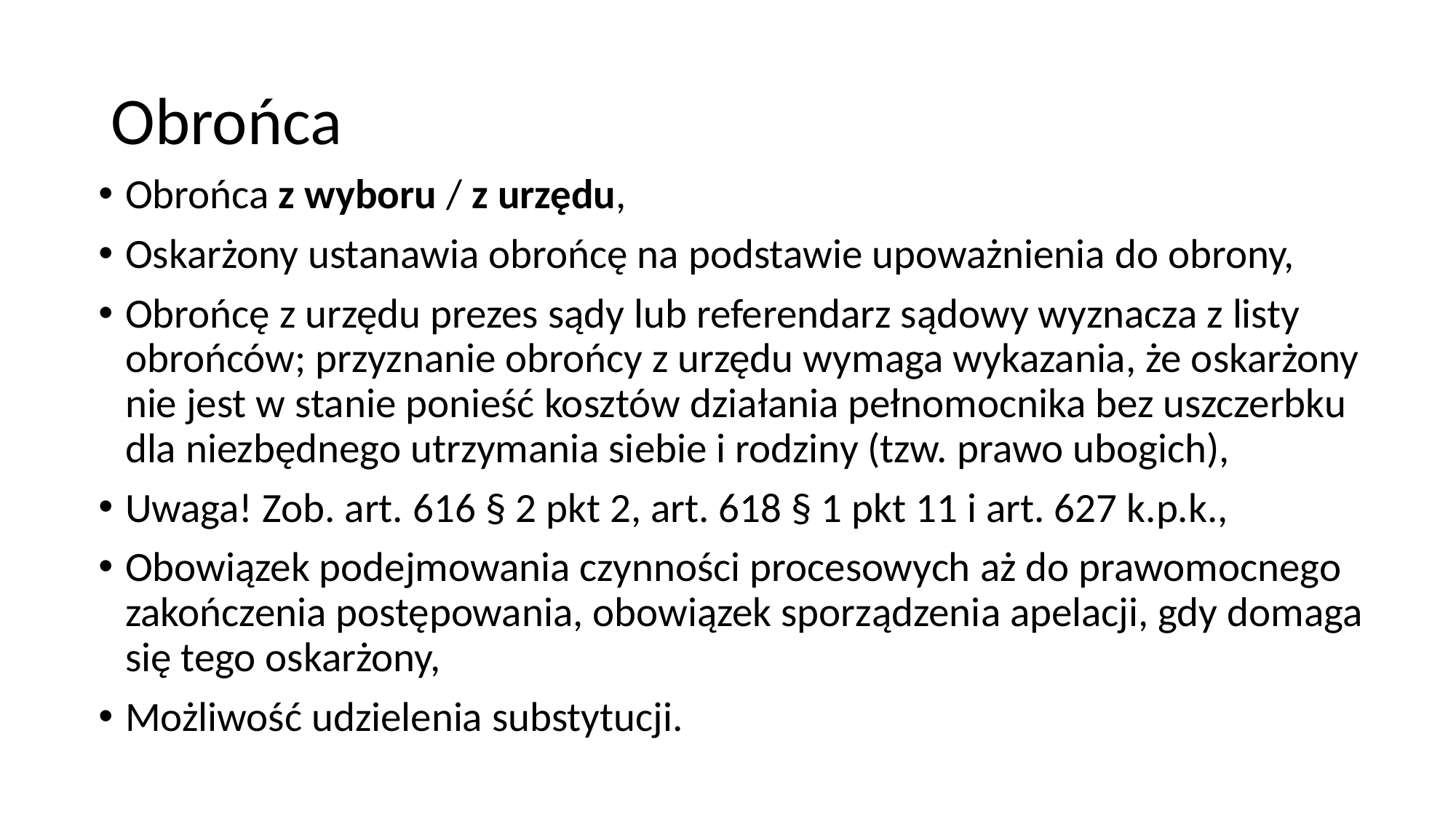

# Obrońca
Obrońca z wyboru / z urzędu,
Oskarżony ustanawia obrońcę na podstawie upoważnienia do obrony,
Obrońcę z urzędu prezes sądy lub referendarz sądowy wyznacza z listy obrońców; przyznanie obrońcy z urzędu wymaga wykazania, że oskarżony nie jest w stanie ponieść kosztów działania pełnomocnika bez uszczerbku dla niezbędnego utrzymania siebie i rodziny (tzw. prawo ubogich),
Uwaga! Zob. art. 616 § 2 pkt 2, art. 618 § 1 pkt 11 i art. 627 k.p.k.,
Obowiązek podejmowania czynności procesowych aż do prawomocnego zakończenia postępowania, obowiązek sporządzenia apelacji, gdy domaga się tego oskarżony,
Możliwość udzielenia substytucji.